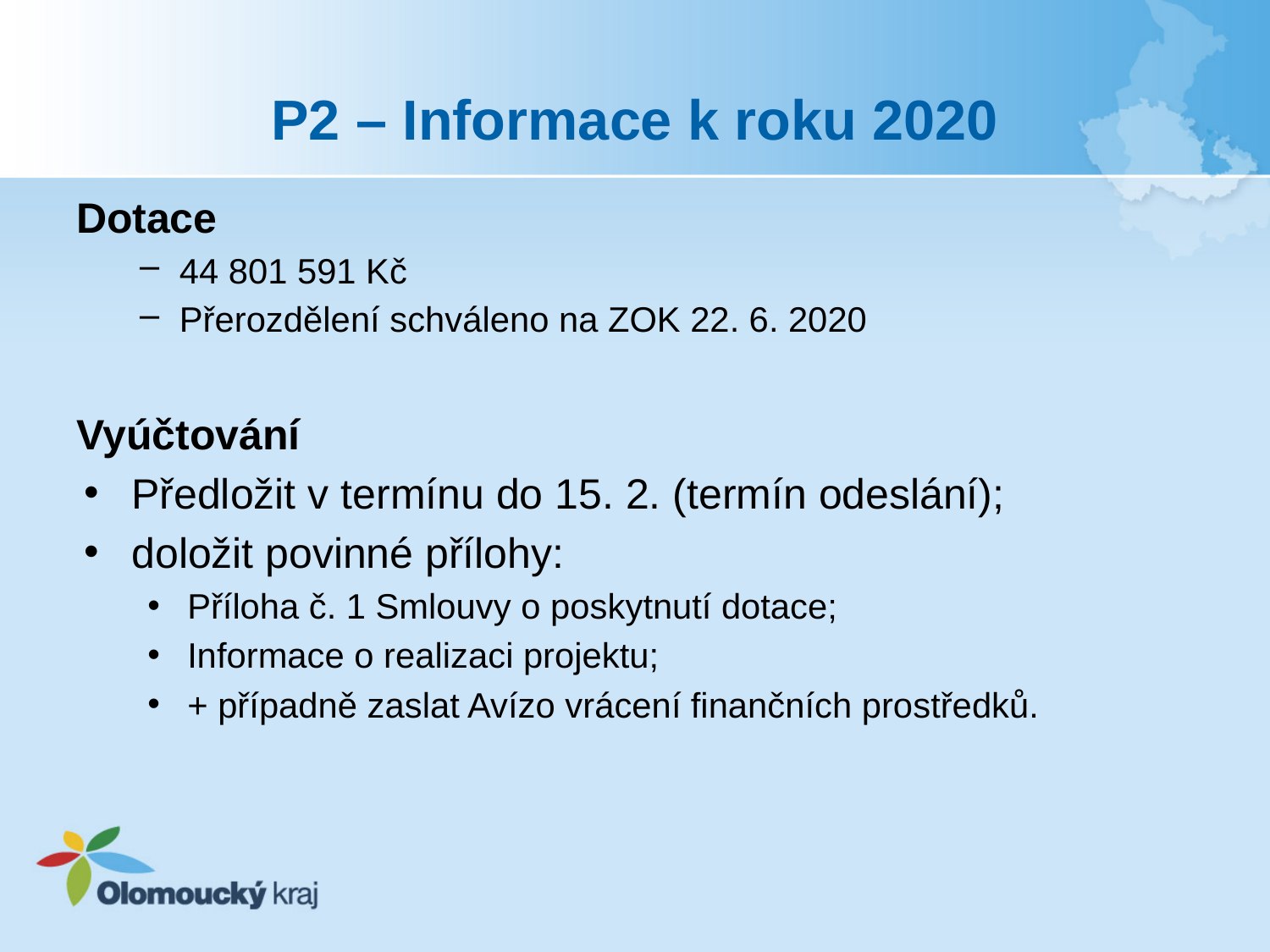

# P2 – Informace k roku 2020
Dotace
44 801 591 Kč
Přerozdělení schváleno na ZOK 22. 6. 2020

Vyúčtování
Předložit v termínu do 15. 2. (termín odeslání);
doložit povinné přílohy:
Příloha č. 1 Smlouvy o poskytnutí dotace;
Informace o realizaci projektu;
+ případně zaslat Avízo vrácení finančních prostředků.